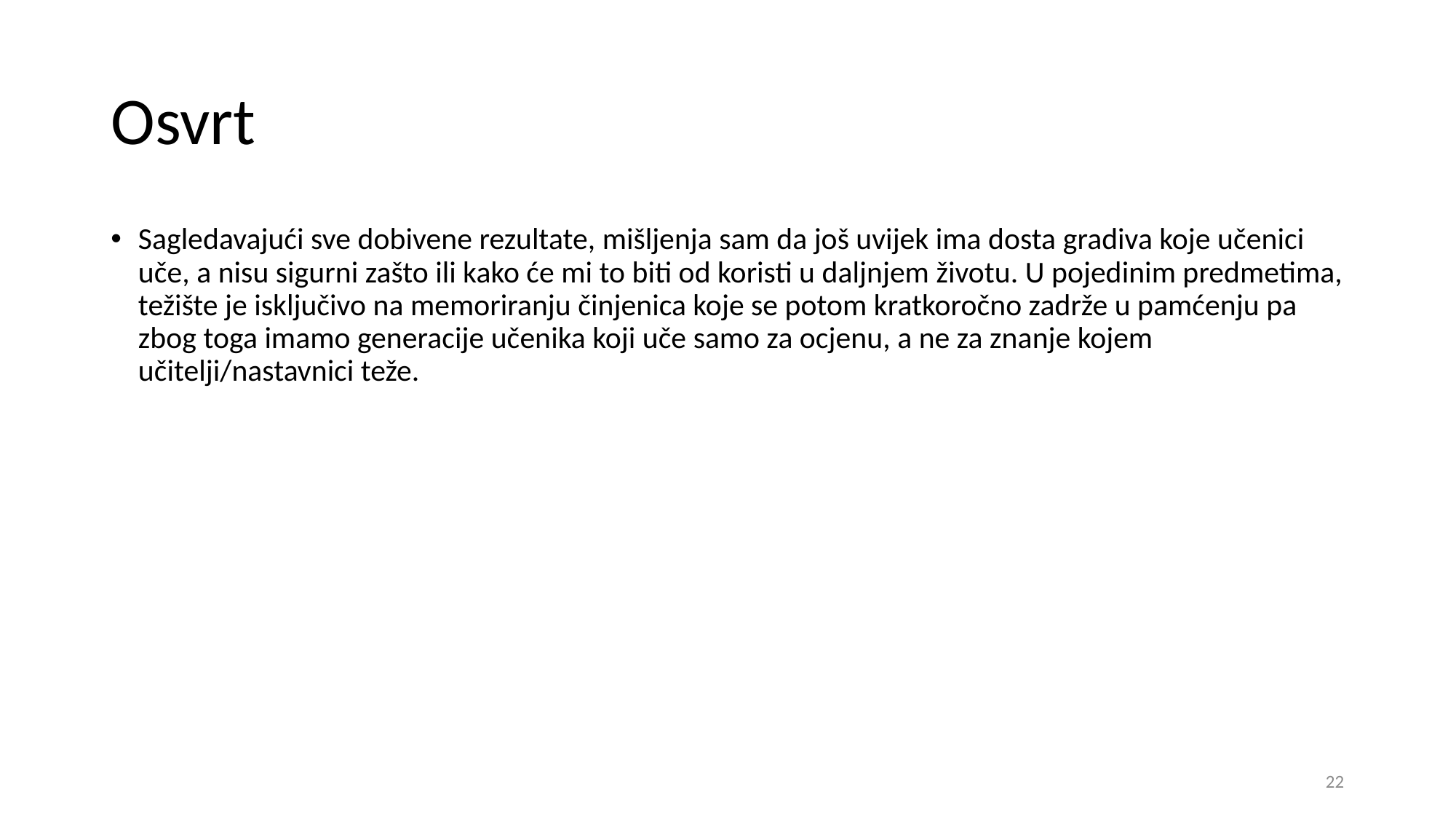

# Osvrt
Sagledavajući sve dobivene rezultate, mišljenja sam da još uvijek ima dosta gradiva koje učenici uče, a nisu sigurni zašto ili kako će mi to biti od koristi u daljnjem životu. U pojedinim predmetima, težište je isključivo na memoriranju činjenica koje se potom kratkoročno zadrže u pamćenju pa zbog toga imamo generacije učenika koji uče samo za ocjenu, a ne za znanje kojem učitelji/nastavnici teže.
22